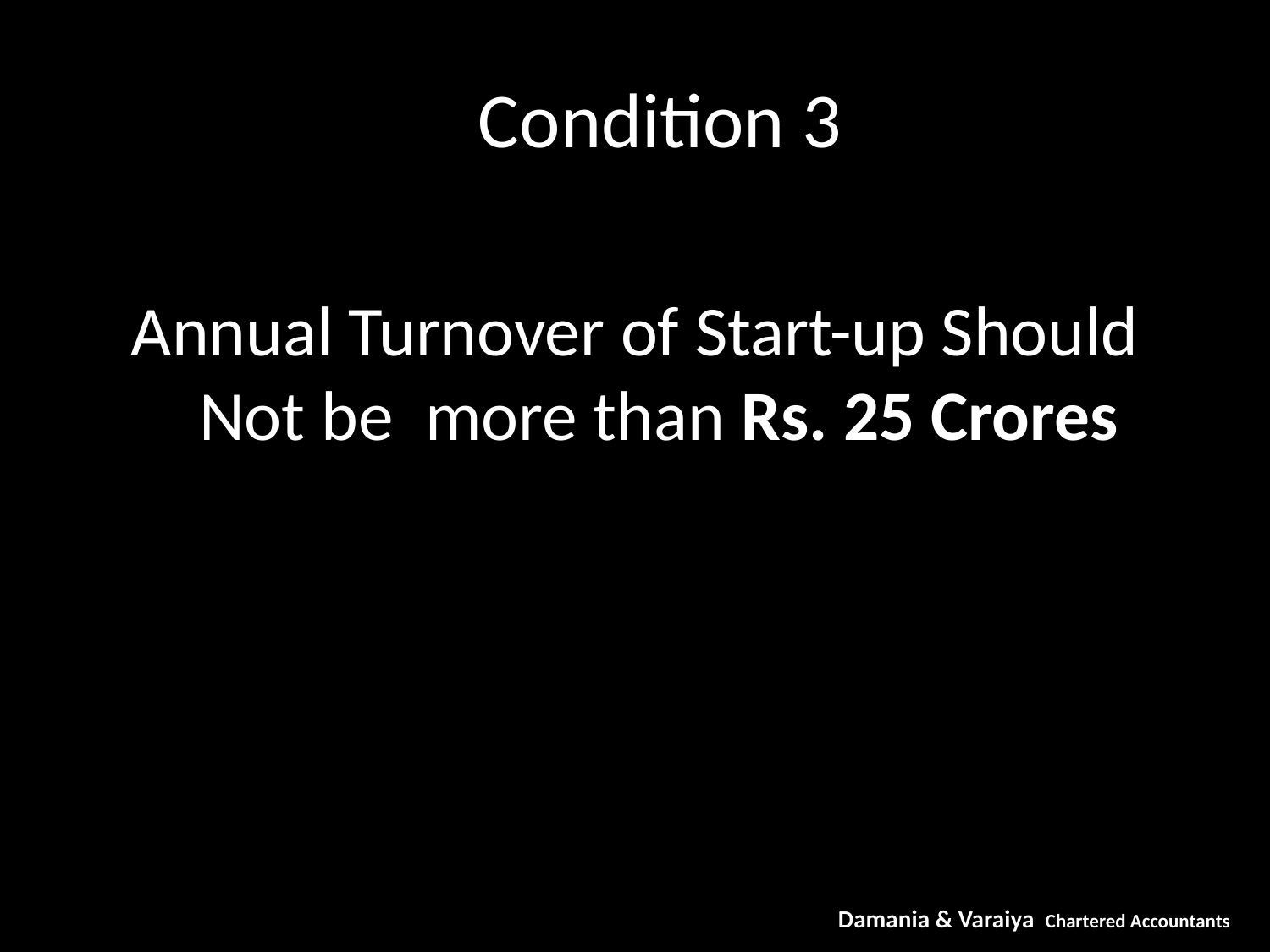

Condition 3

Annual Turnover of Start-up Should Not be  more than Rs. 25 Crores
Damania & Varaiya  Chartered Accountants